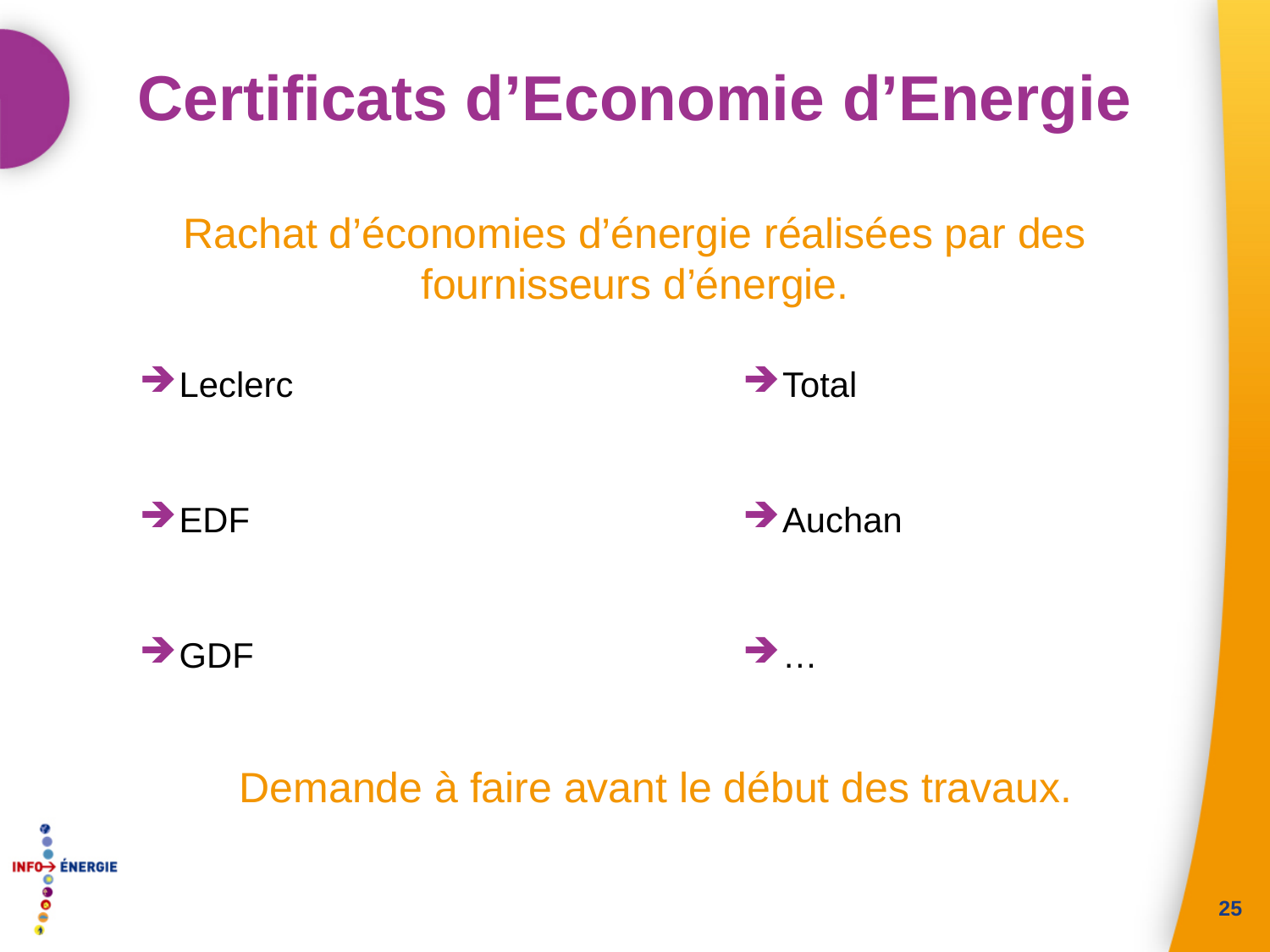

# Certificats d’Economie d’Energie
Rachat d’économies d’énergie réalisées par des fournisseurs d’énergie.

Leclerc

EDF

GDF
Total

Auchan

…
Demande à faire avant le début des travaux.

25